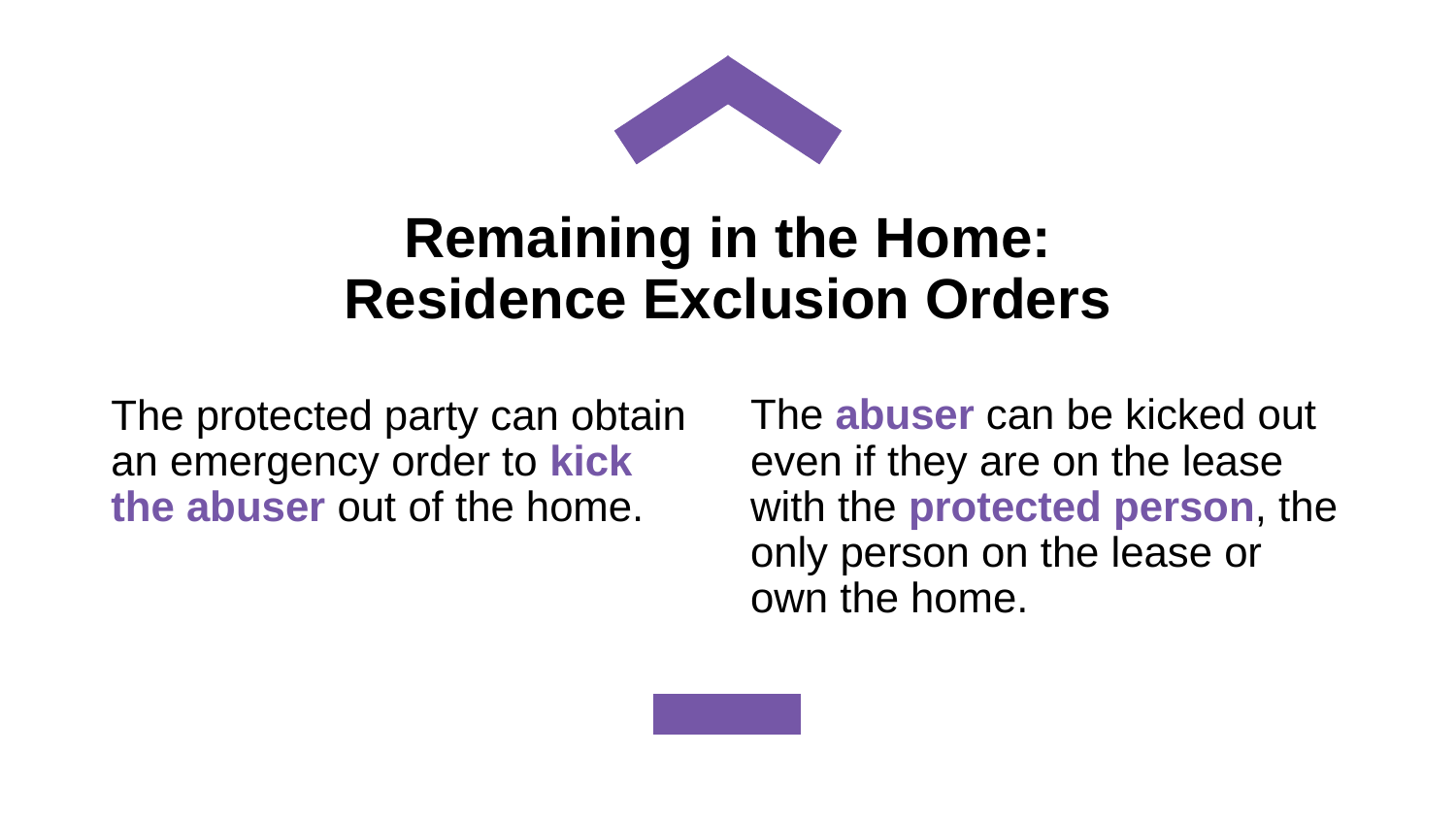

# Remaining in the Home: Residence Exclusion Orders
The protected party can obtain an emergency order to kick the abuser out of the home.

The abuser can be kicked out even if they are on the lease with the protected person, the only person on the lease or own the home.